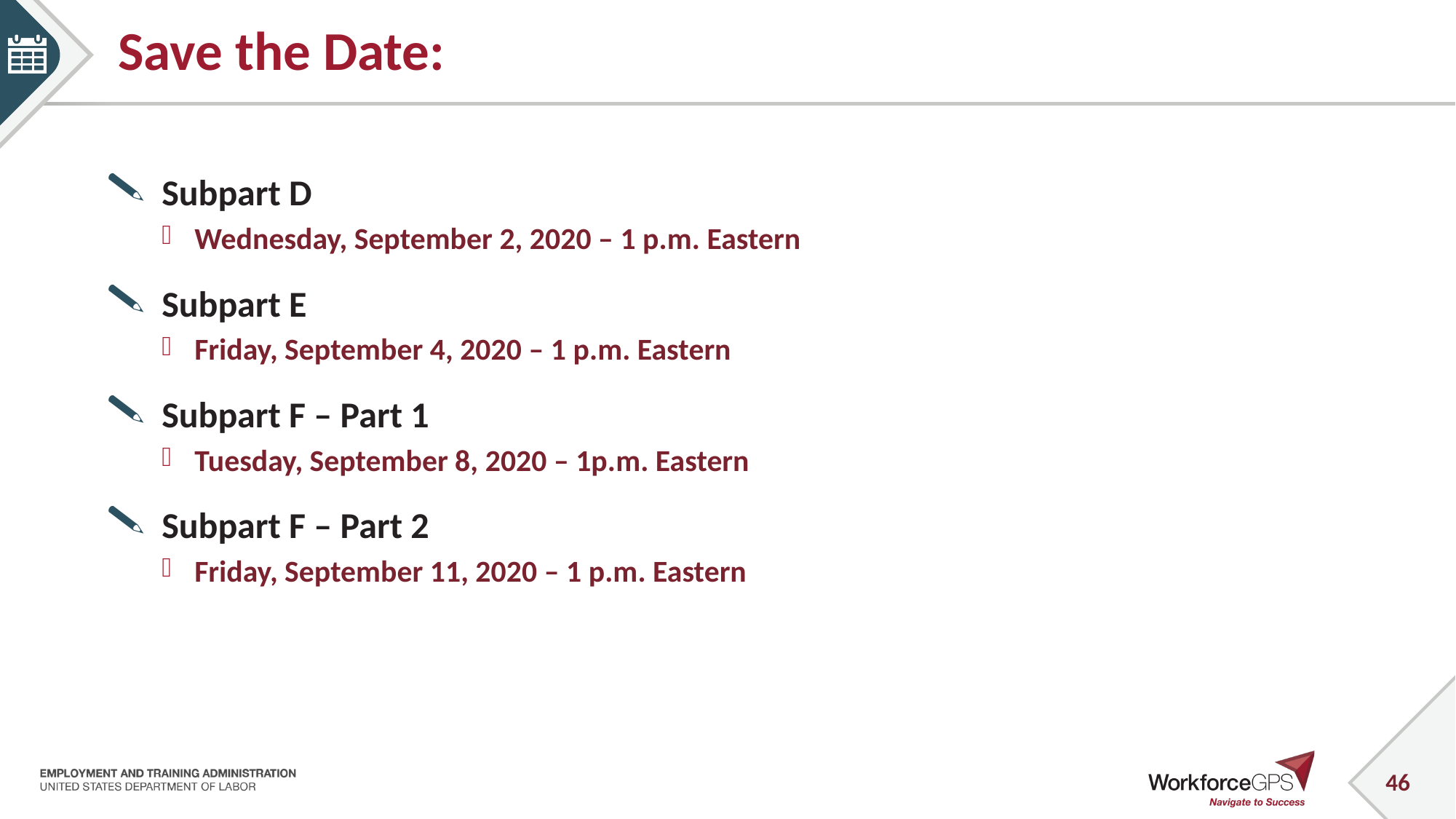

# Save the Date:
Subpart D
Wednesday, September 2, 2020 – 1 p.m. Eastern
Subpart E
Friday, September 4, 2020 – 1 p.m. Eastern
Subpart F – Part 1
Tuesday, September 8, 2020 – 1p.m. Eastern
Subpart F – Part 2
Friday, September 11, 2020 – 1 p.m. Eastern

46